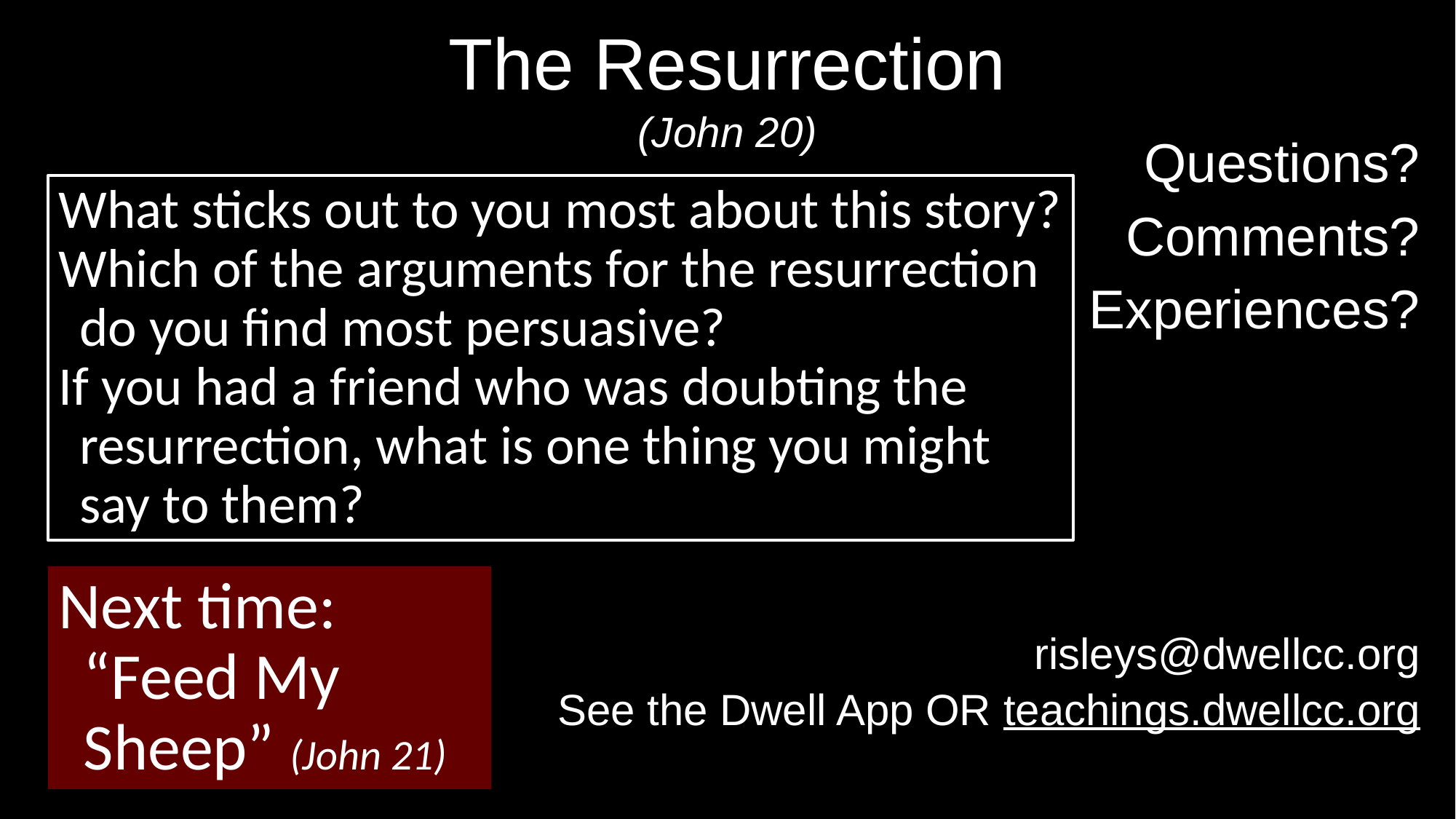

# The Resurrection (John 20)
Questions?
Comments?
Experiences?

risleys@dwellcc.org
See the Dwell App OR teachings.dwellcc.org
What sticks out to you most about this story?
Which of the arguments for the resurrection do you find most persuasive?
If you had a friend who was doubting the resurrection, what is one thing you might say to them?
Next time: “Feed My Sheep” (John 21)